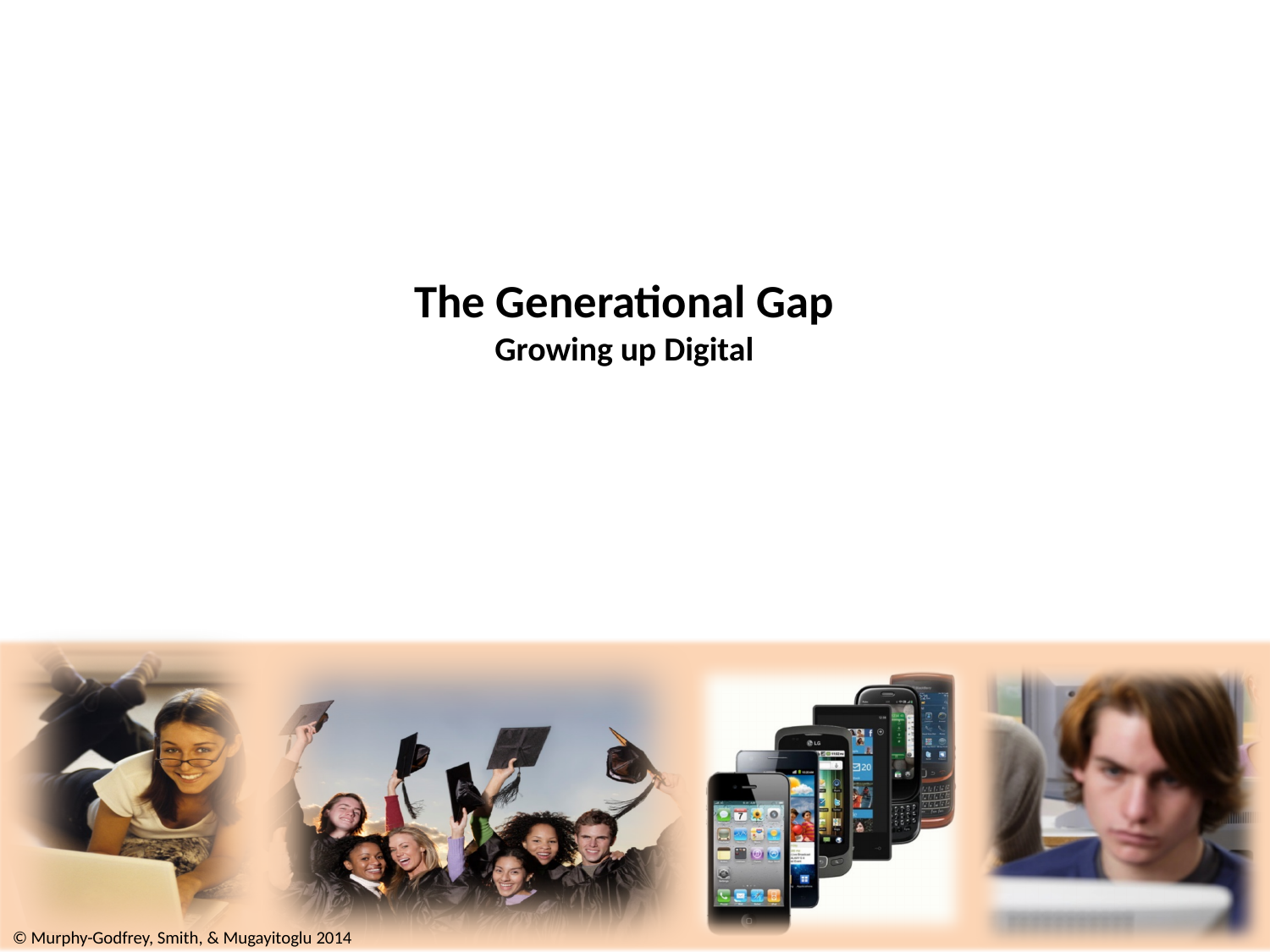

# The Generational Gap Growing up Digital